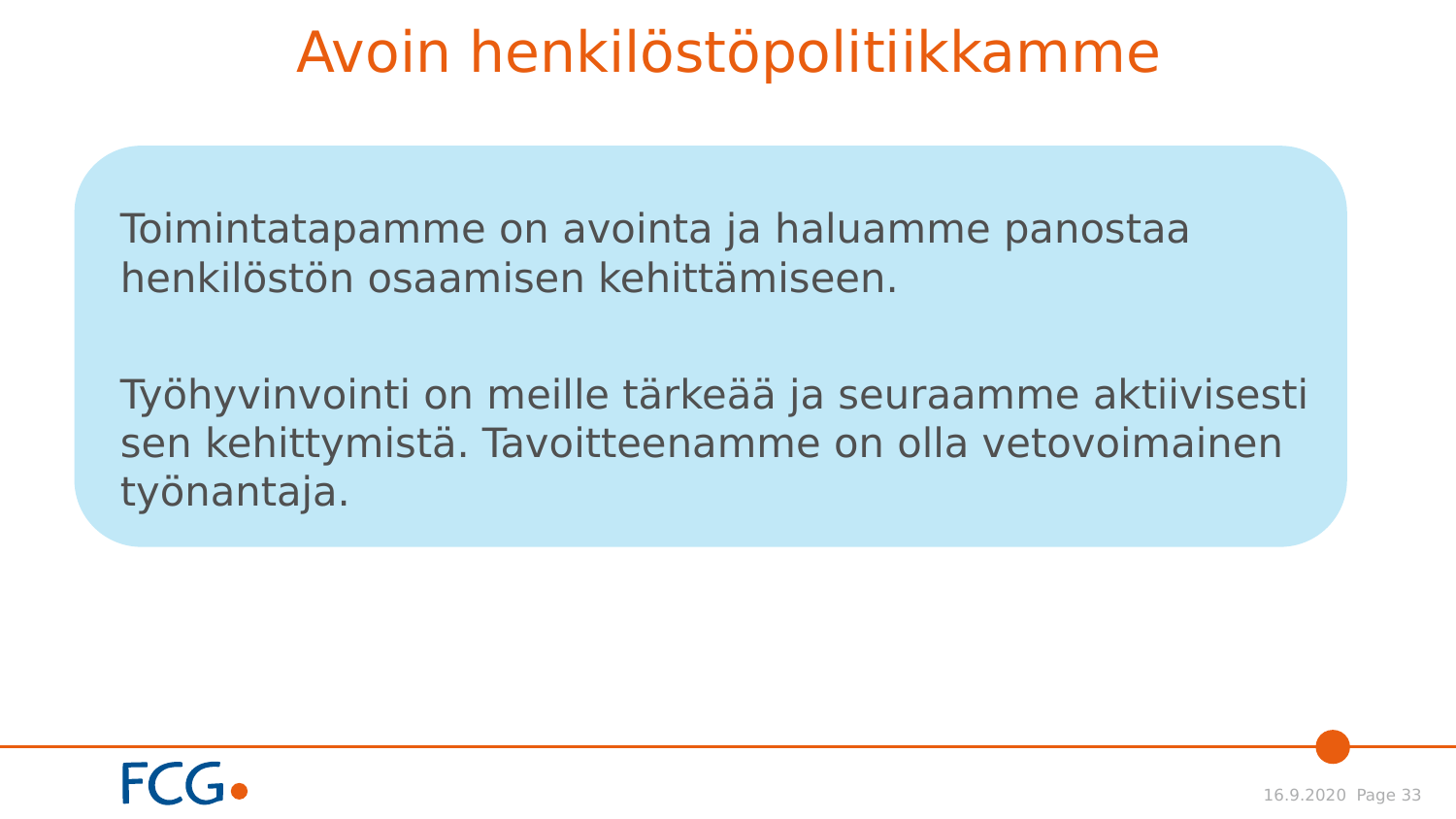

# Avoin henkilöstöpolitiikkamme

Toimintatapamme on avointa ja haluamme panostaa henkilöstön osaamisen kehittämiseen.

Työhyvinvointi on meille tärkeää ja seuraamme aktiivisesti sen kehittymistä. Tavoitteenamme on olla vetovoimainen työnantaja.